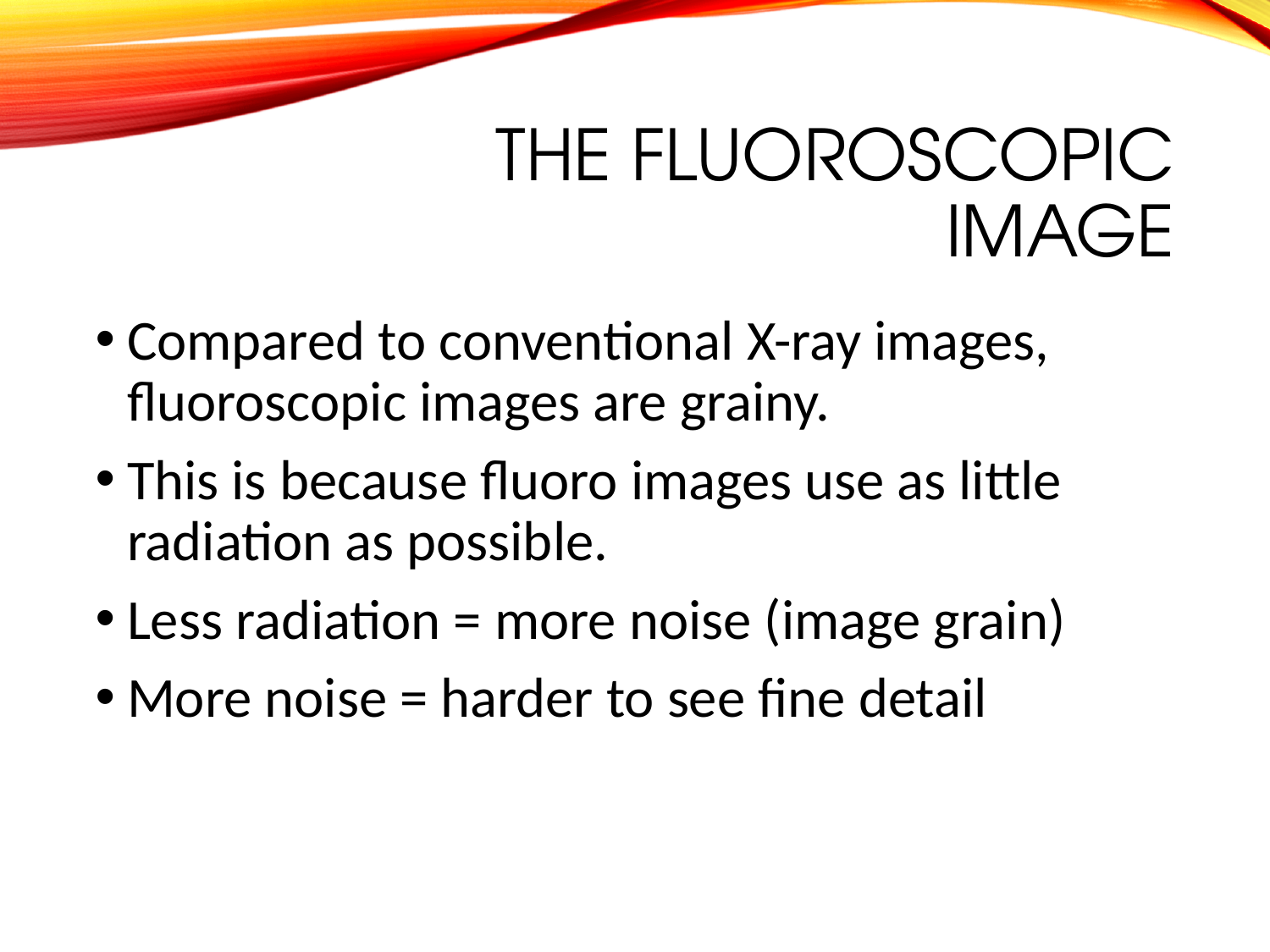

# The Fluoroscopic Image
Compared to conventional X-ray images, fluoroscopic images are grainy.
This is because fluoro images use as little radiation as possible.
Less radiation = more noise (image grain)
More noise = harder to see fine detail